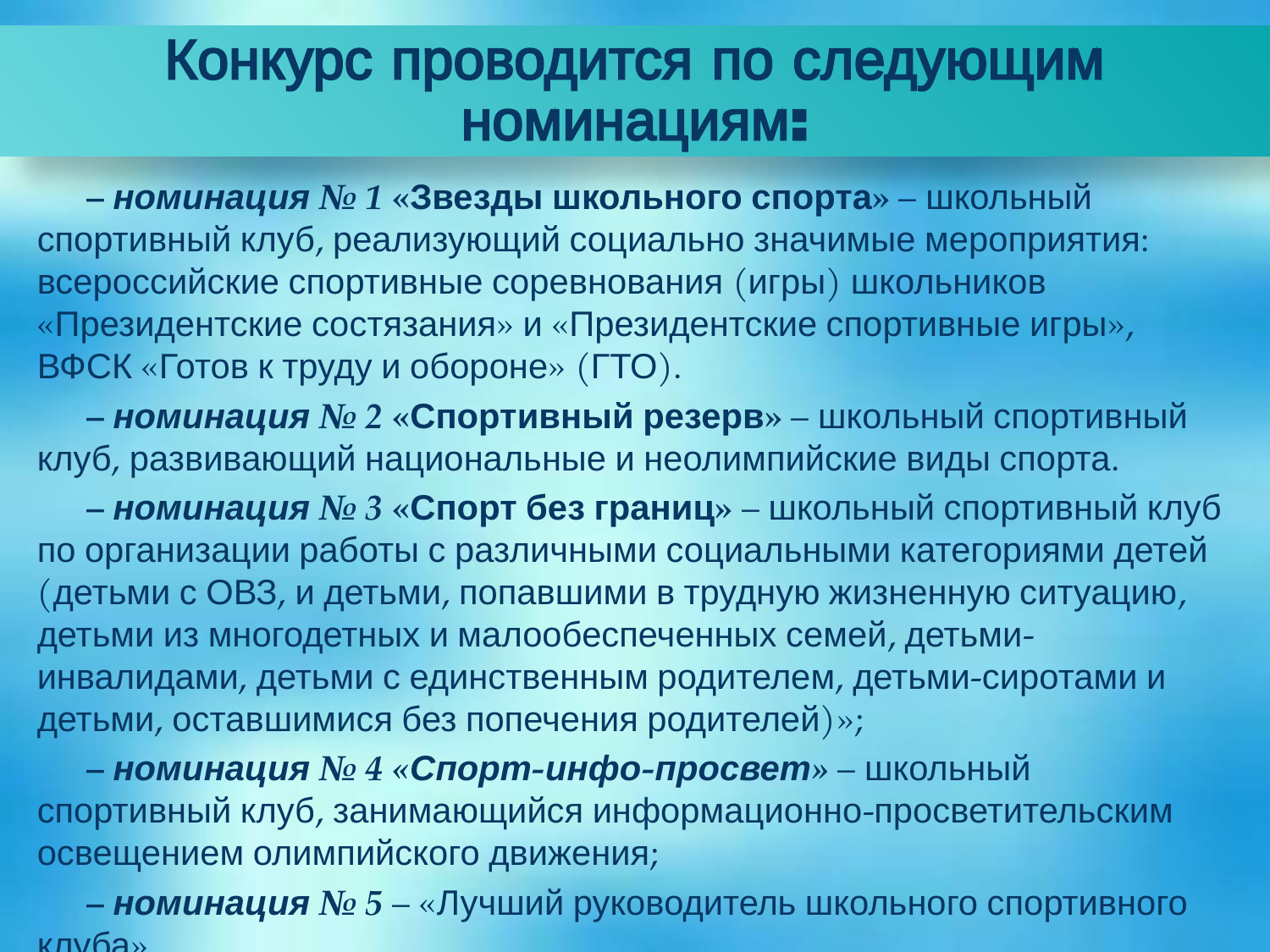

Конкурс проводится по следующим номинациям:
– номинация № 1 «Звезды школьного спорта» – школьный спортивный клуб, реализующий социально значимые мероприятия: всероссийские спортивные соревнования (игры) школьников «Президентские состязания» и «Президентские спортивные игры», ВФСК «Готов к труду и обороне» (ГТО).
– номинация № 2 «Спортивный резерв» – школьный спортивный клуб, развивающий национальные и неолимпийские виды спорта.
– номинация № 3 «Спорт без границ» – школьный спортивный клуб по организации работы с различными социальными категориями детей (детьми с ОВЗ, и детьми, попавшими в трудную жизненную ситуацию, детьми из многодетных и малообеспеченных семей, детьми-инвалидами, детьми с единственным родителем, детьми-сиротами и детьми, оставшимися без попечения родителей)»;
– номинация № 4 «Спорт-инфо-просвет» – школьный спортивный клуб, занимающийся информационно-просветительским освещением олимпийского движения;
– номинация № 5 – «Лучший руководитель школьного спортивного клуба».